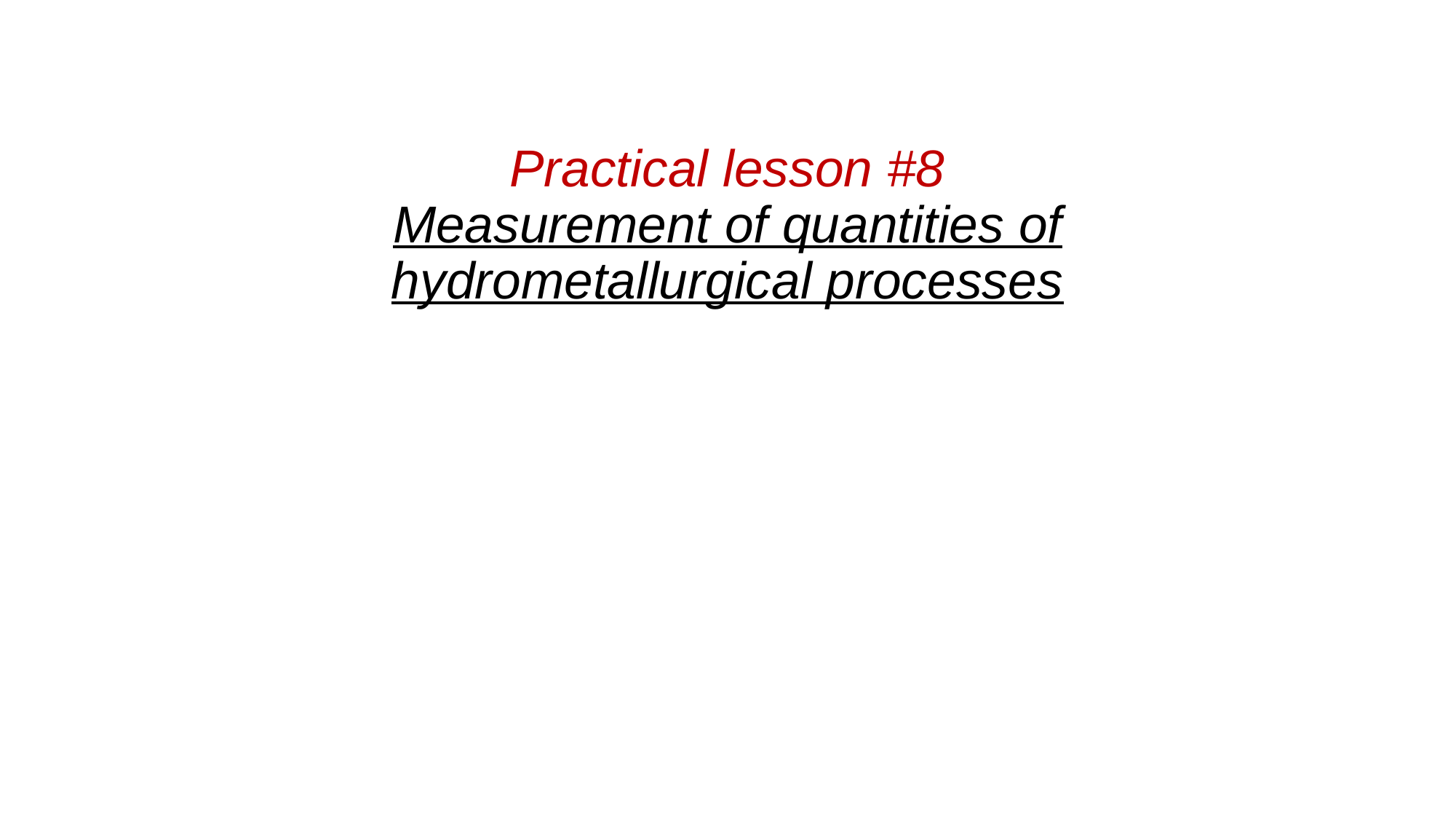

# Practical lesson #8 Measurement of quantities of hydrometallurgical processes